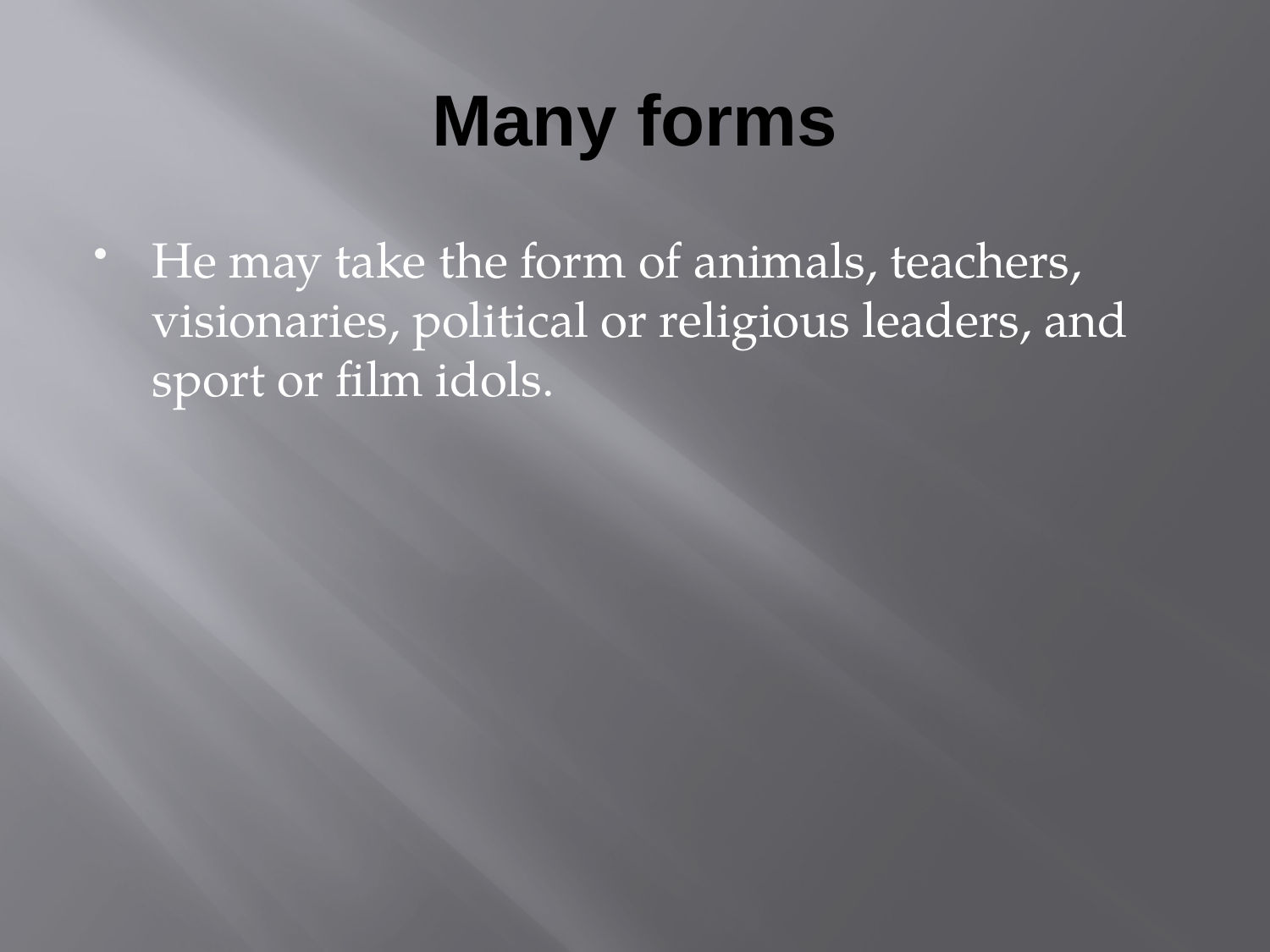

# Many forms
He may take the form of animals, teachers, visionaries, political or religious leaders, and sport or film idols.